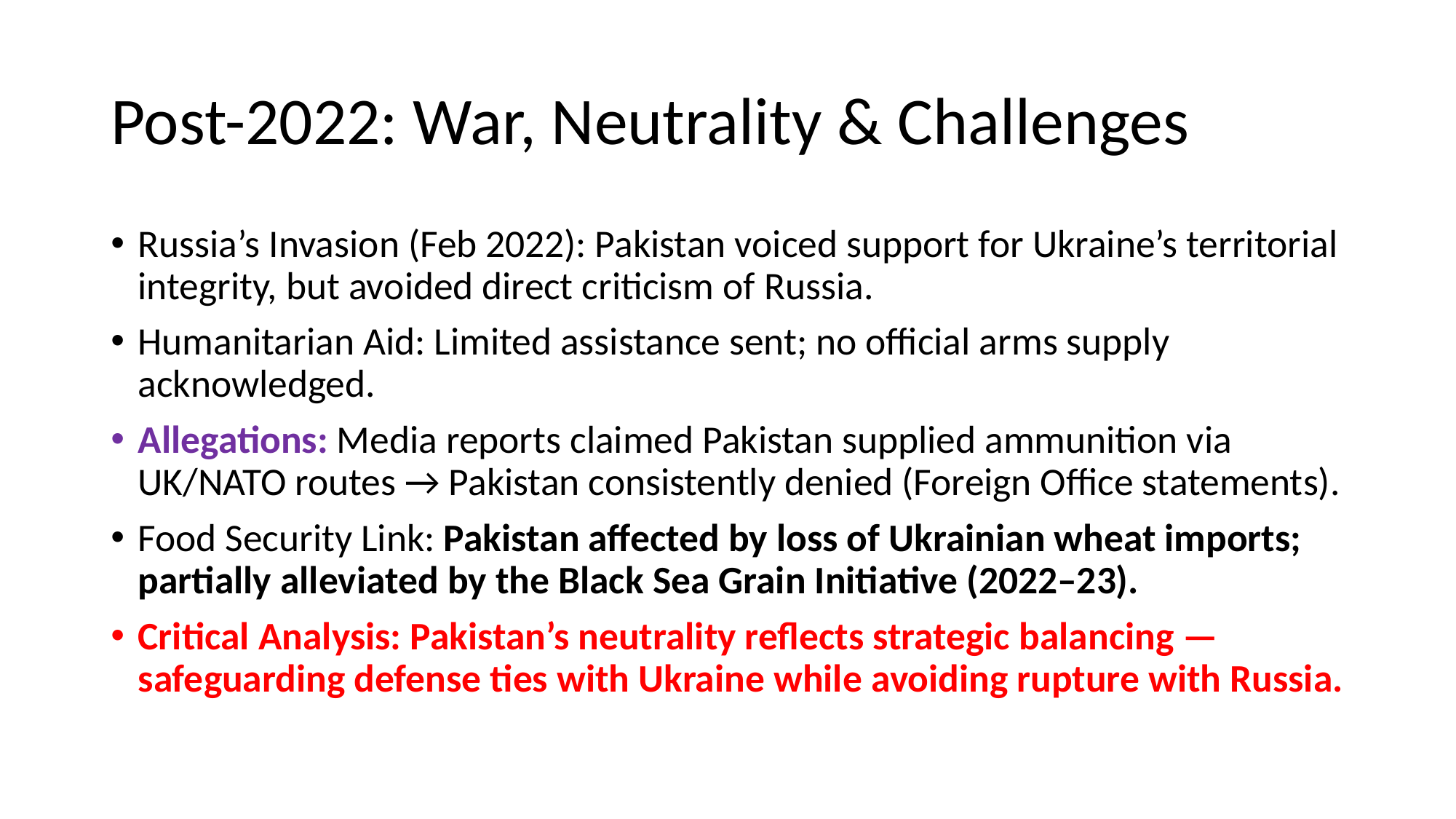

# Post-2022: War, Neutrality & Challenges
Russia’s Invasion (Feb 2022): Pakistan voiced support for Ukraine’s territorial integrity, but avoided direct criticism of Russia.
Humanitarian Aid: Limited assistance sent; no official arms supply acknowledged.
Allegations: Media reports claimed Pakistan supplied ammunition via UK/NATO routes → Pakistan consistently denied (Foreign Office statements).
Food Security Link: Pakistan affected by loss of Ukrainian wheat imports; partially alleviated by the Black Sea Grain Initiative (2022–23).
Critical Analysis: Pakistan’s neutrality reflects strategic balancing — safeguarding defense ties with Ukraine while avoiding rupture with Russia.